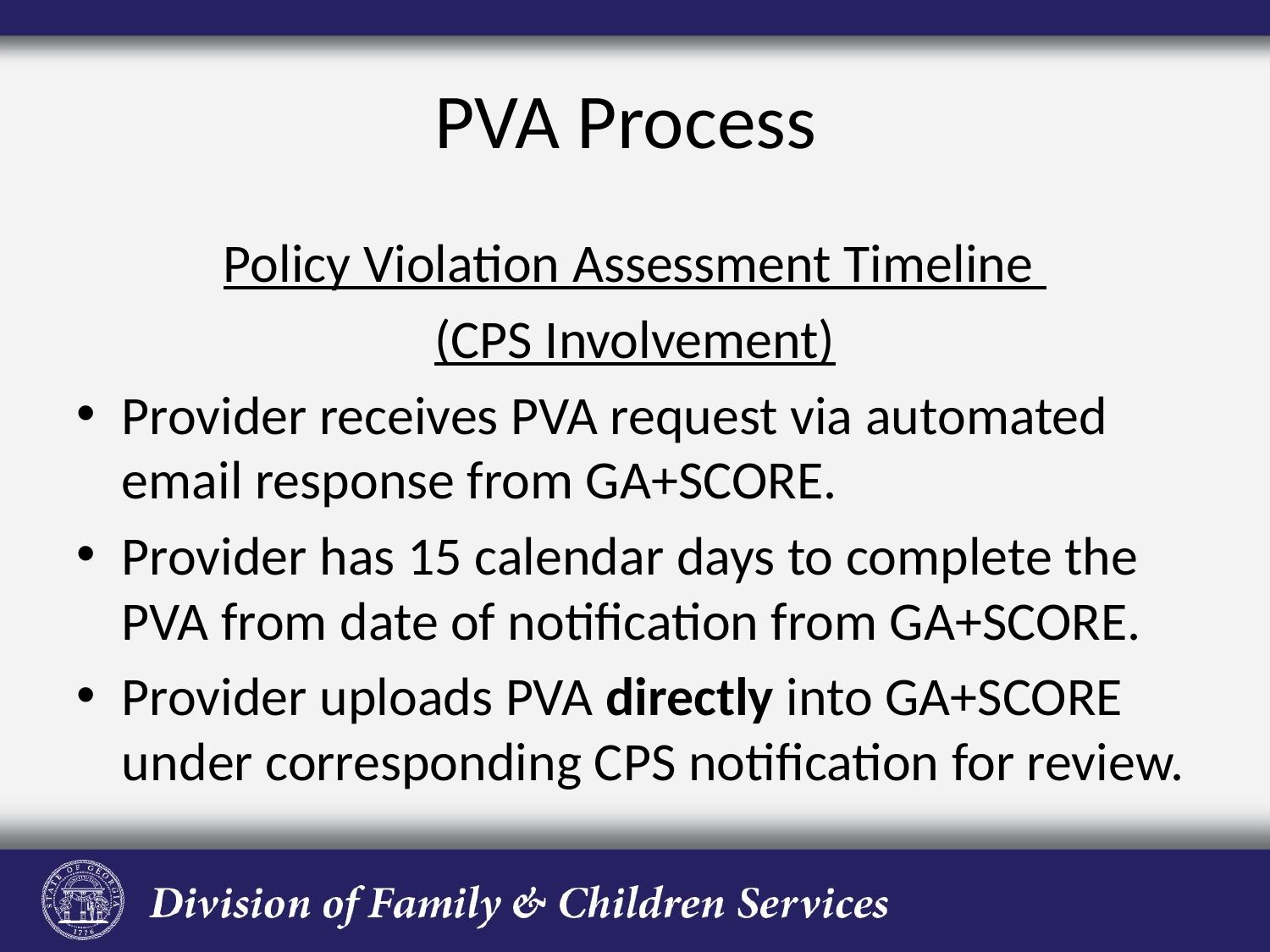

# PVA Process
Policy Violation Assessment Timeline
(CPS Involvement)
Provider receives PVA request via automated email response from GA+SCORE.
Provider has 15 calendar days to complete the PVA from date of notification from GA+SCORE.
Provider uploads PVA directly into GA+SCORE under corresponding CPS notification for review.